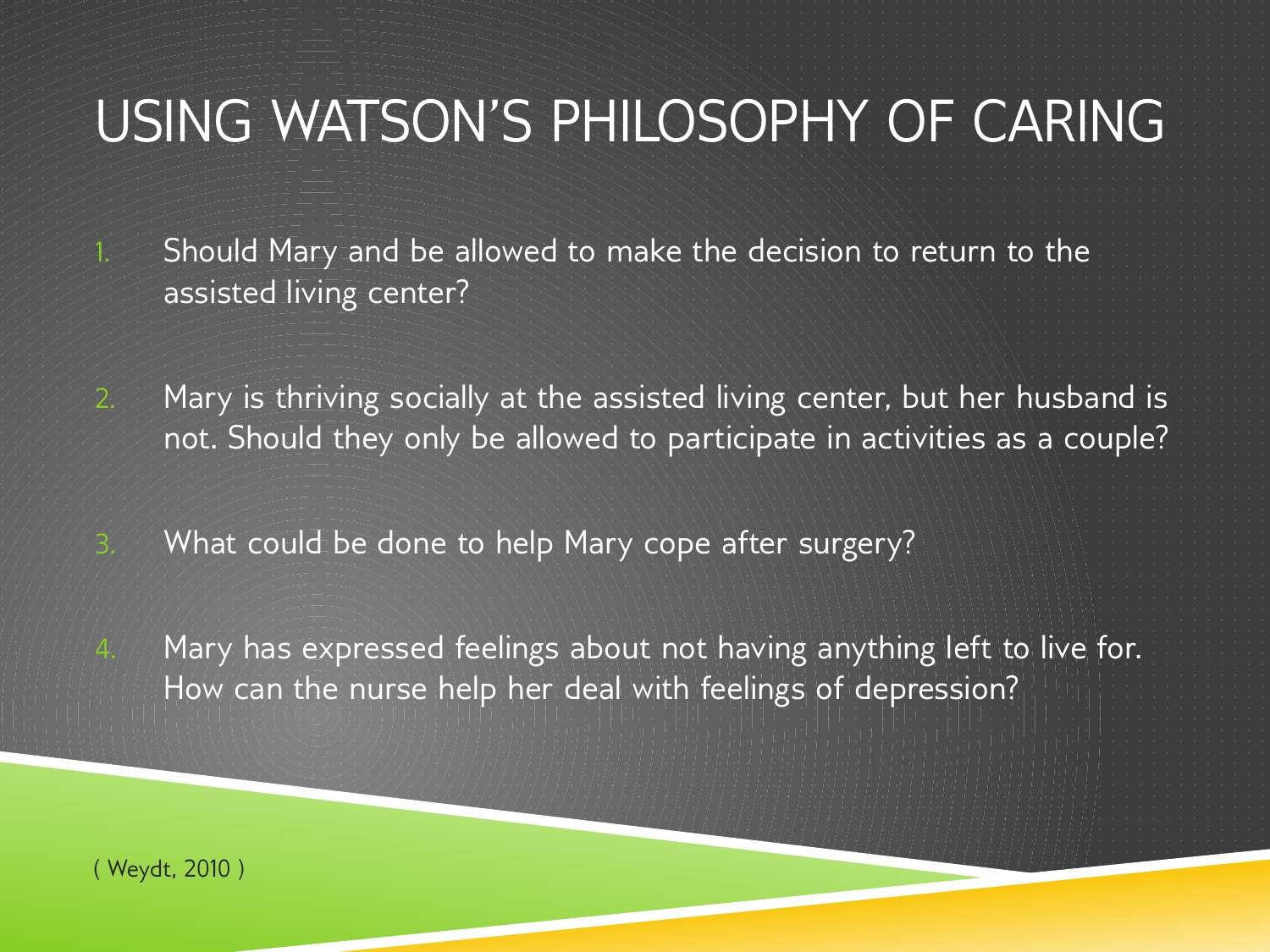

# Using Watson’s Philosophy of Caring
Should Mary and be allowed to make the decision to return to the assisted living center?

Mary is thriving socially at the assisted living center, but her husband is not. Should they only be allowed to participate in activities as a couple?

What could be done to help Mary cope after surgery?

Mary has expressed feelings about not having anything left to live for.  How can the nurse help her deal with feelings of depression?

( Weydt, 2010 )